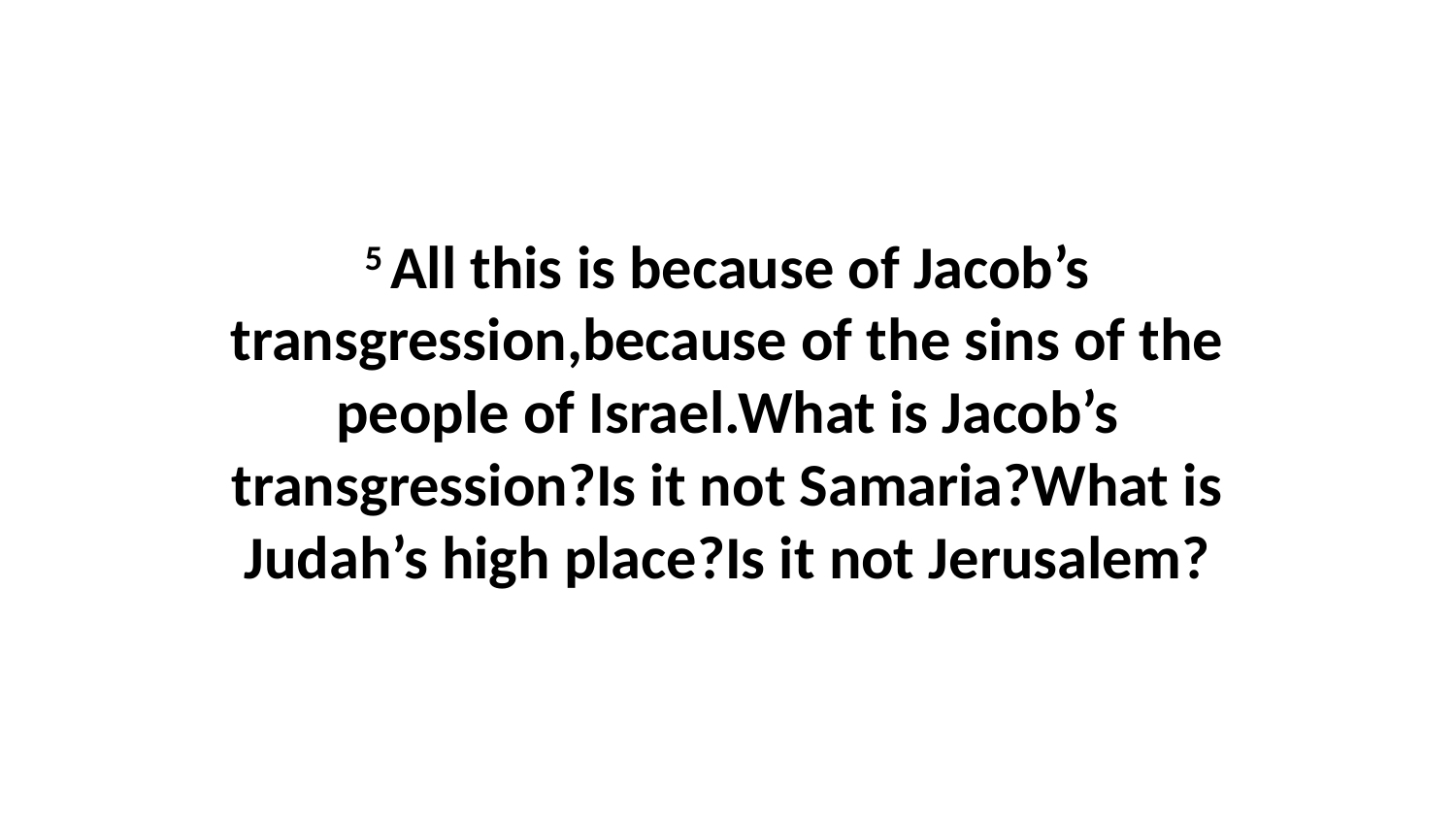

5 All this is because of Jacob’s transgression,because of the sins of the people of Israel.What is Jacob’s transgression?Is it not Samaria?What is Judah’s high place?Is it not Jerusalem?